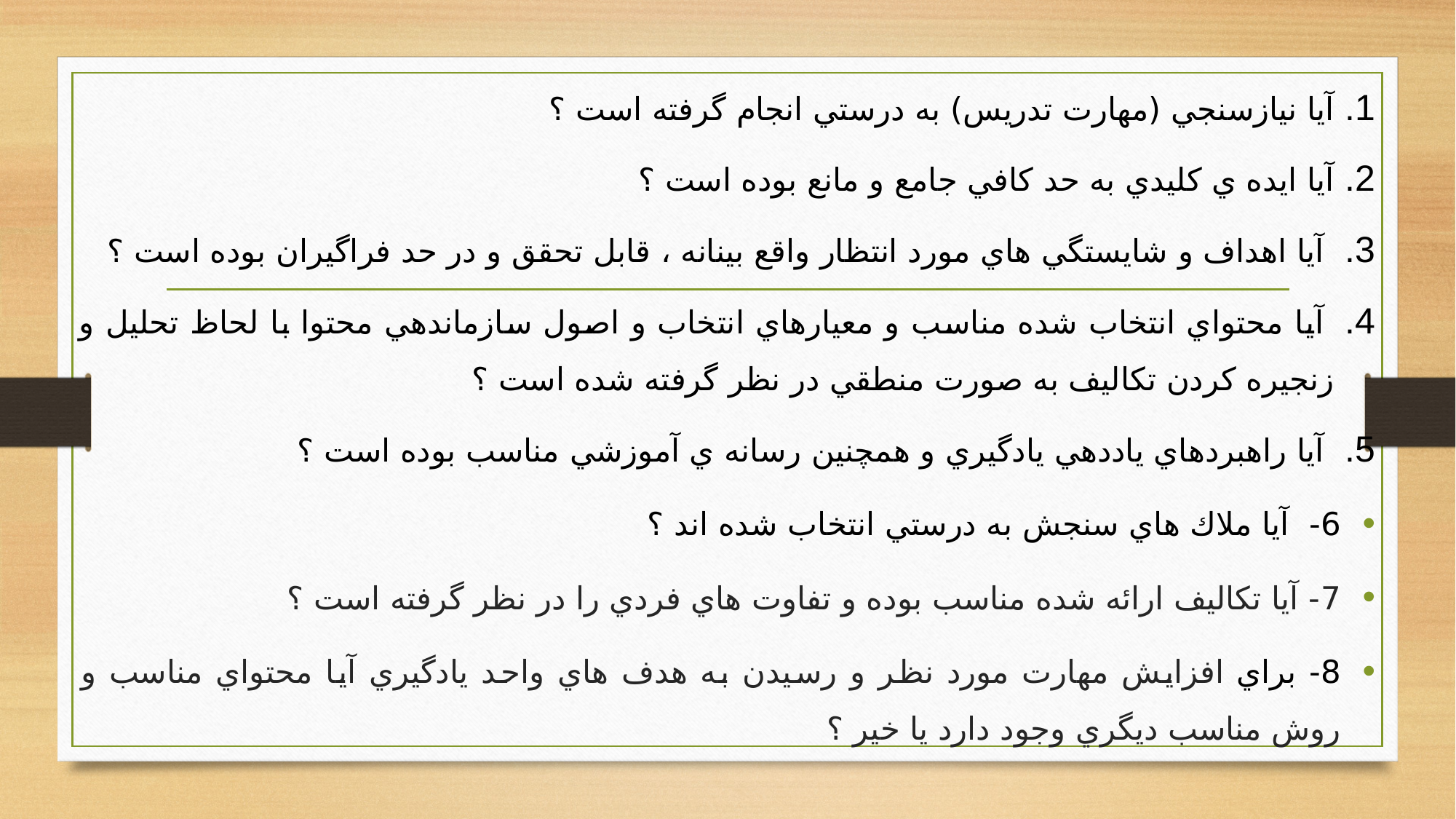

آيا نيازسنجي (مهارت تدريس) به درستي انجام گرفته است ؟
آيا ايده ي كليدي به حد كافي جامع و مانع بوده است ؟
 آيا اهداف و شايستگي هاي مورد انتظار واقع بينانه ، قابل تحقق و در حد فراگيران بوده است ؟
 آيا محتواي انتخاب شده مناسب و معيارهاي انتخاب و اصول سازماندهي محتوا با لحاظ تحليل و زنجيره كردن تكاليف به صورت منطقي در نظر گرفته شده است ؟
 آيا راهبردهاي ياددهي يادگيري و همچنين رسانه ي آموزشي مناسب بوده است ؟
6-  آيا ملاك هاي سنجش به درستي انتخاب شده اند ؟
7- آيا تكاليف ارائه شده مناسب بوده و تفاوت هاي فردي را در نظر گرفته است ؟
8- براي افزايش مهارت مورد نظر و رسيدن به هدف هاي واحد يادگيري آيا محتواي مناسب و روش مناسب ديگري وجود دارد يا خير ؟